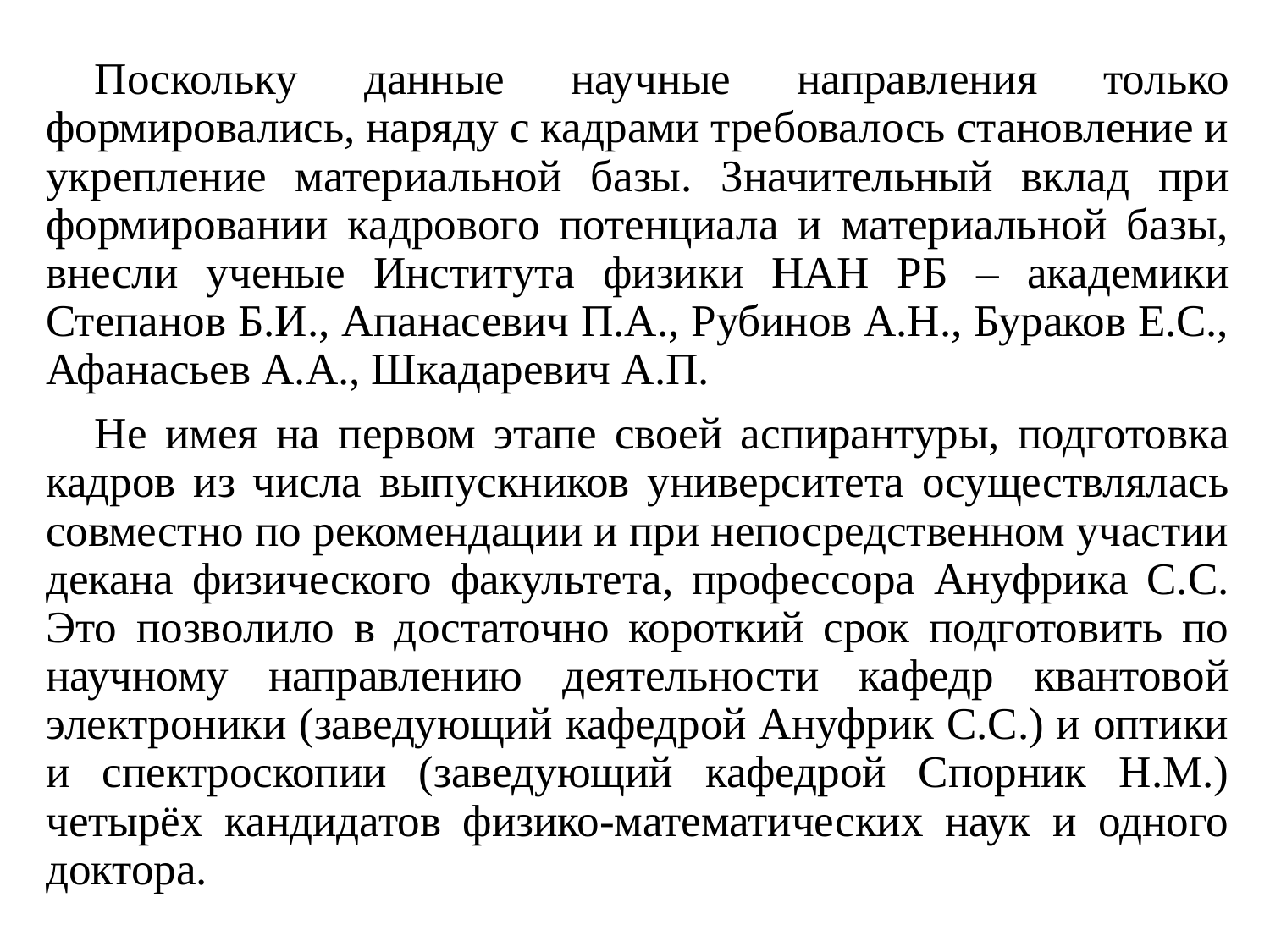

Поскольку данные научные направления только формировались, наряду с кадрами требовалось становление и укрепление материальной базы. Значительный вклад при формировании кадрового потенциала и материальной базы, внесли ученые Института физики НАН РБ – академики Степанов Б.И., Апанасевич П.А., Рубинов А.Н., Бураков Е.С., Афанасьев А.А., Шкадаревич А.П.
Не имея на первом этапе своей аспирантуры, подготовка кадров из числа выпускников университета осуществлялась совместно по рекомендации и при непосредственном участии декана физического факультета, профессора Ануфрика С.С. Это позволило в достаточно короткий срок подготовить по научному направлению деятельности кафедр квантовой электроники (заведующий кафедрой Ануфрик С.С.) и оптики и спектроскопии (заведующий кафедрой Спорник Н.М.) четырёх кандидатов физико-математических наук и одного доктора.